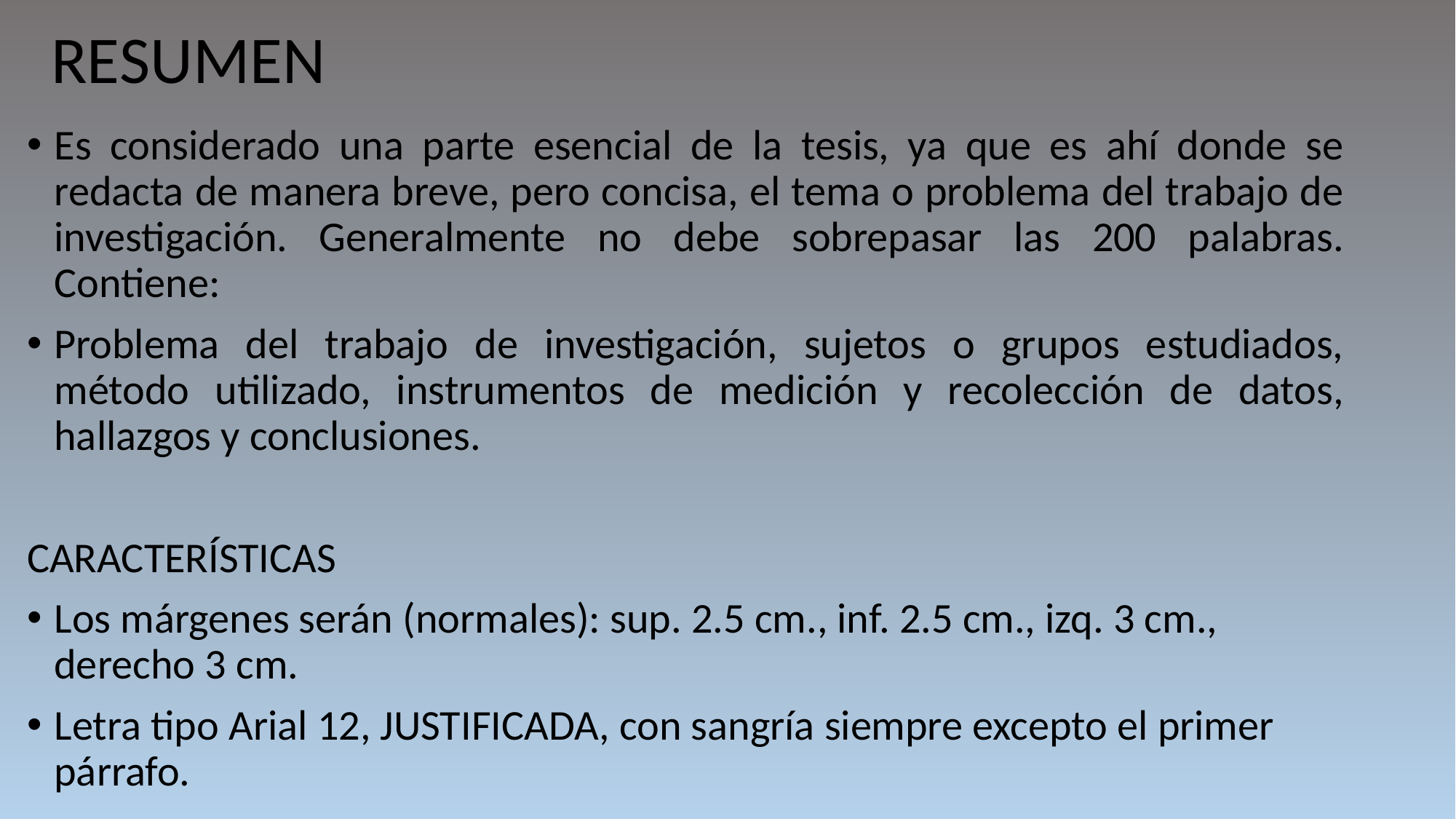

# RESUMEN
Es considerado una parte esencial de la tesis, ya que es ahí donde se redacta de manera breve, pero concisa, el tema o problema del trabajo de investigación.  Generalmente  no  debe  sobrepasar  las  200  palabras. Contiene:
Problema del trabajo de investigación, sujetos o grupos estudiados, método utilizado, instrumentos de medición y recolección de datos, hallazgos y conclusiones.

CARACTERÍSTICAS
Los márgenes serán (normales): sup. 2.5 cm., inf. 2.5 cm., izq. 3 cm., derecho 3 cm.
Letra tipo Arial 12, JUSTIFICADA, con sangría siempre excepto el primer párrafo.